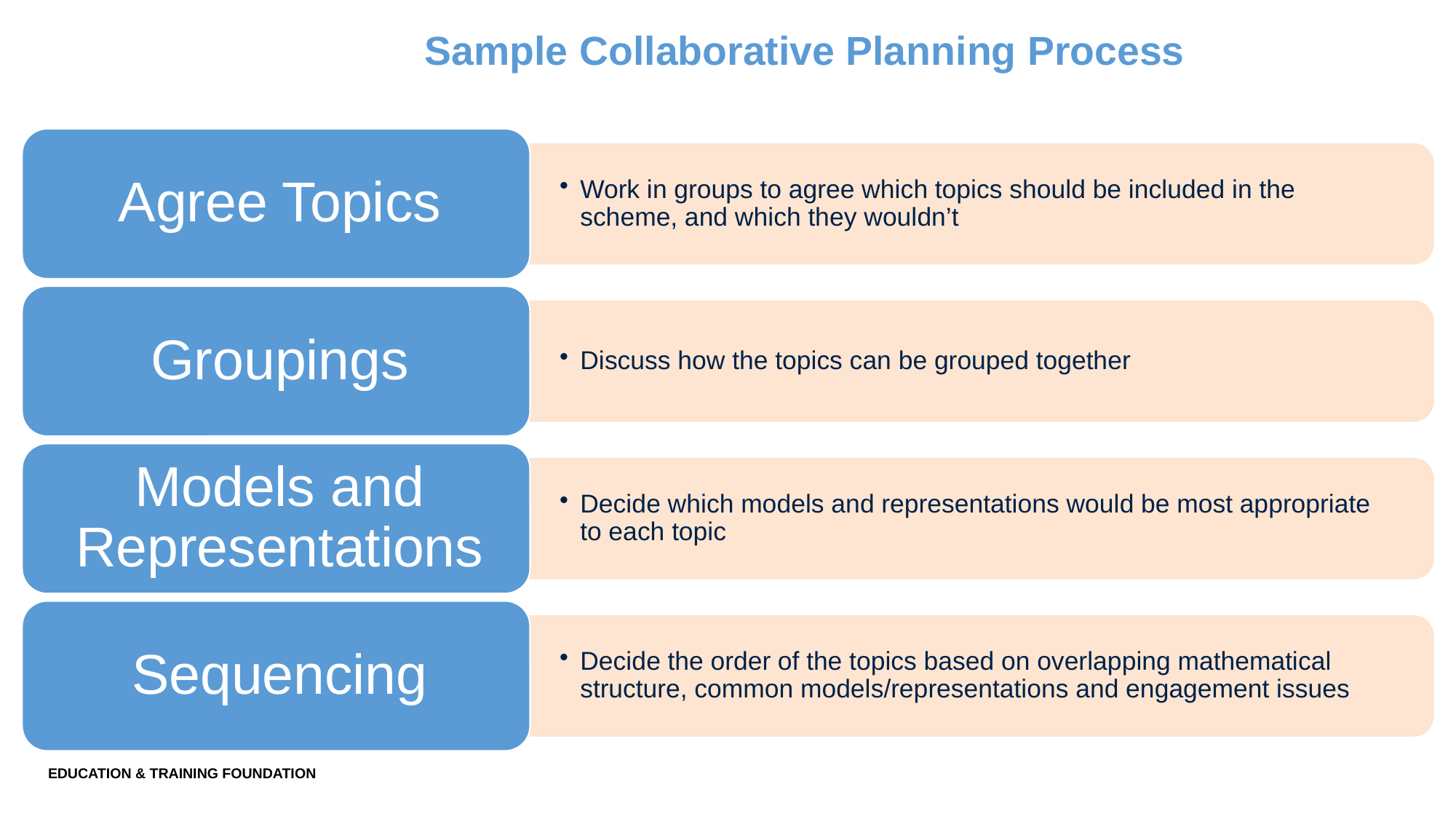

9
# Sample Collaborative Planning Process
Work in groups to agree which topics should be included in the scheme, and which they wouldn’t
Agree Topics
Discuss how the topics can be grouped together
Groupings
Decide which models and representations would be most appropriate to each topic
Models and Representations
Decide the order of the topics based on overlapping mathematical structure, common models/representations and engagement issues
Sequencing
Education & Training Foundation